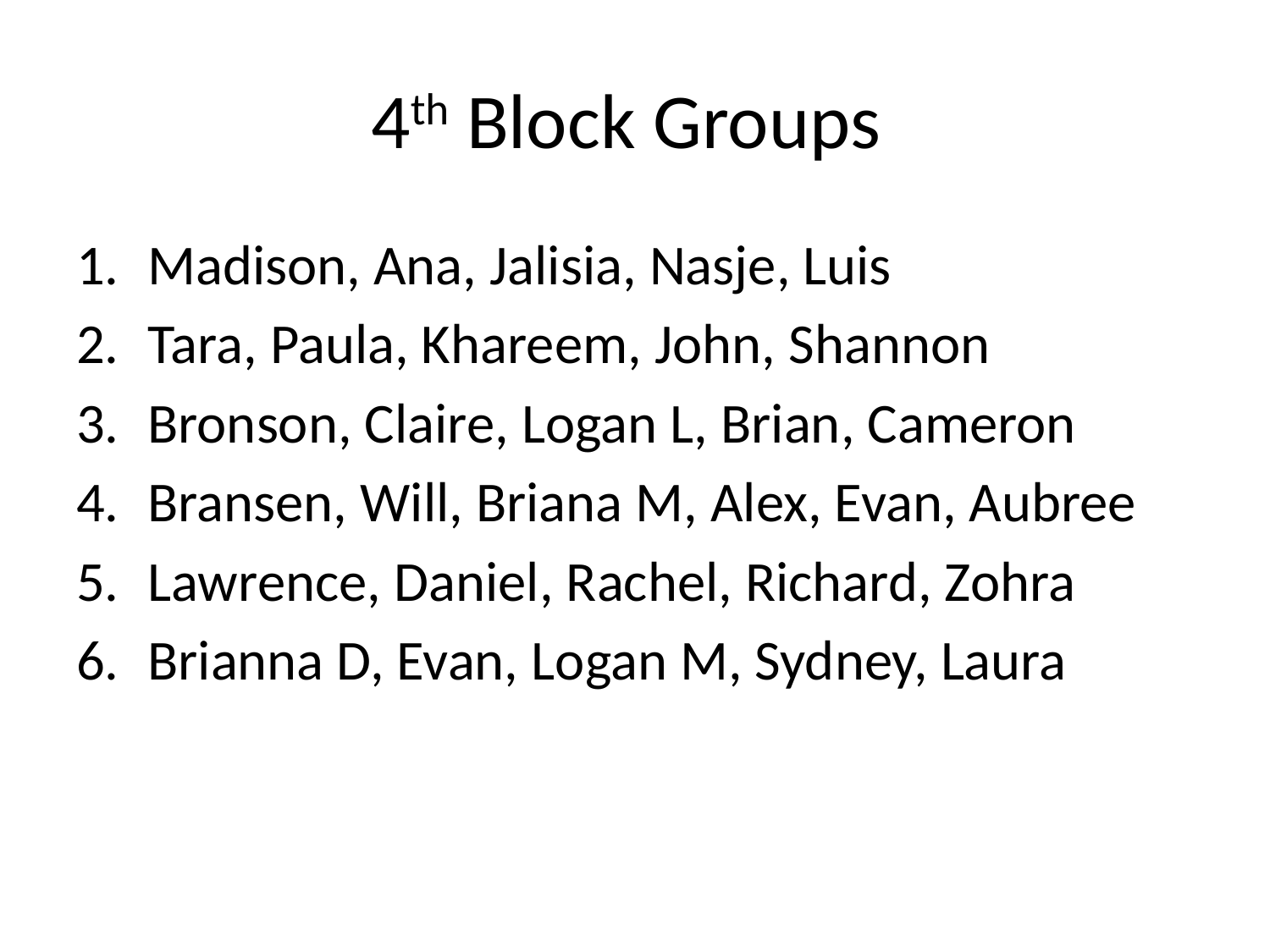

# 4th Block Groups
Madison, Ana, Jalisia, Nasje, Luis
Tara, Paula, Khareem, John, Shannon
Bronson, Claire, Logan L, Brian, Cameron
Bransen, Will, Briana M, Alex, Evan, Aubree
Lawrence, Daniel, Rachel, Richard, Zohra
Brianna D, Evan, Logan M, Sydney, Laura